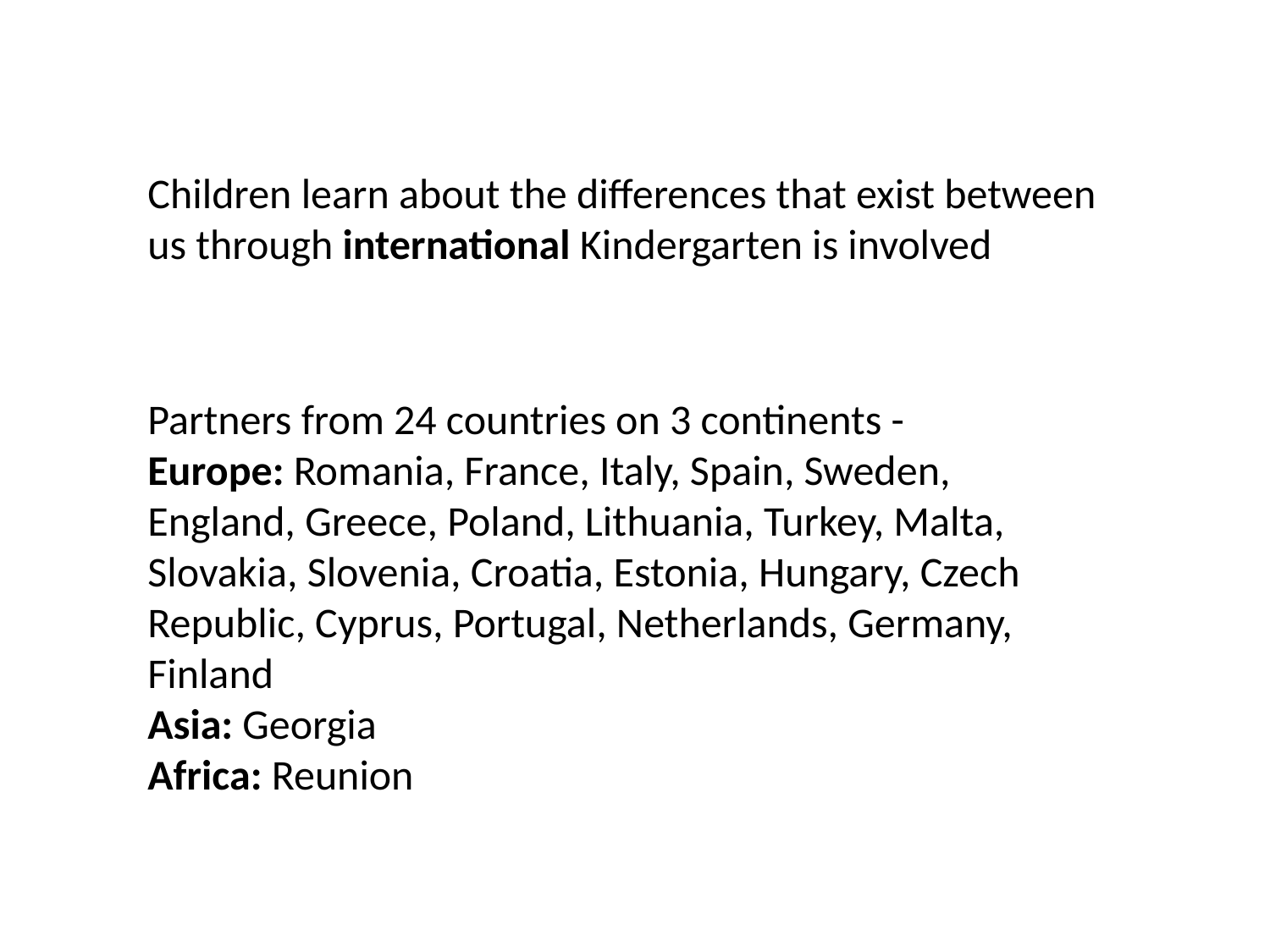

Children learn about the differences that exist between us through international Kindergarten is involved
Partners from 24 countries on 3 continents -
Europe: Romania, France, Italy, Spain, Sweden, England, Greece, Poland, Lithuania, Turkey, Malta, Slovakia, Slovenia, Croatia, Estonia, Hungary, Czech Republic, Cyprus, Portugal, Netherlands, Germany, Finland
Asia: Georgia
Africa: Reunion